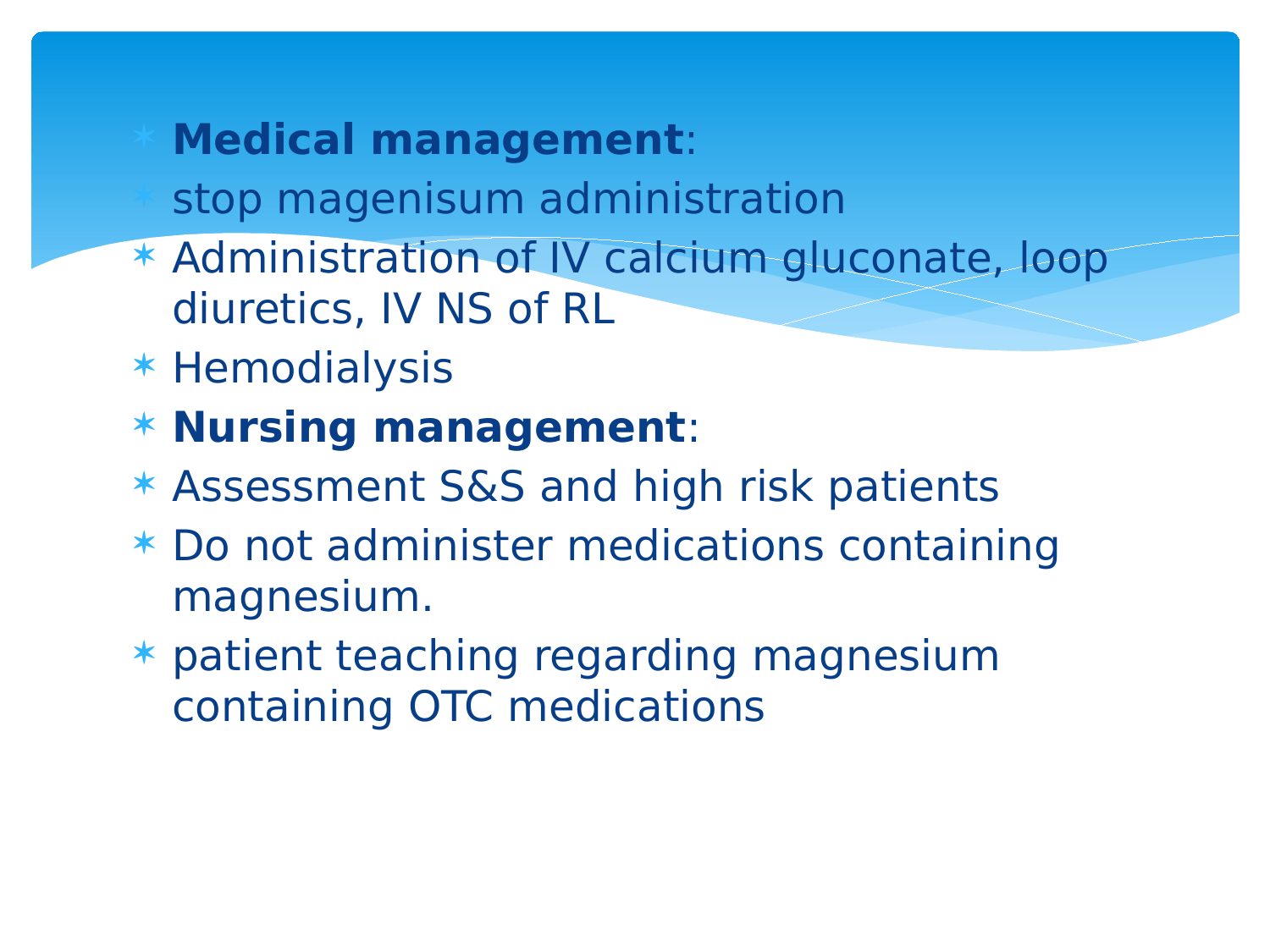

Medical management:
stop magenisum administration
Administration of IV calcium gluconate, loop diuretics, IV NS of RL
Hemodialysis
Nursing management:
Assessment S&S and high risk patients
Do not administer medications containing magnesium.
patient teaching regarding magnesium containing OTC medications